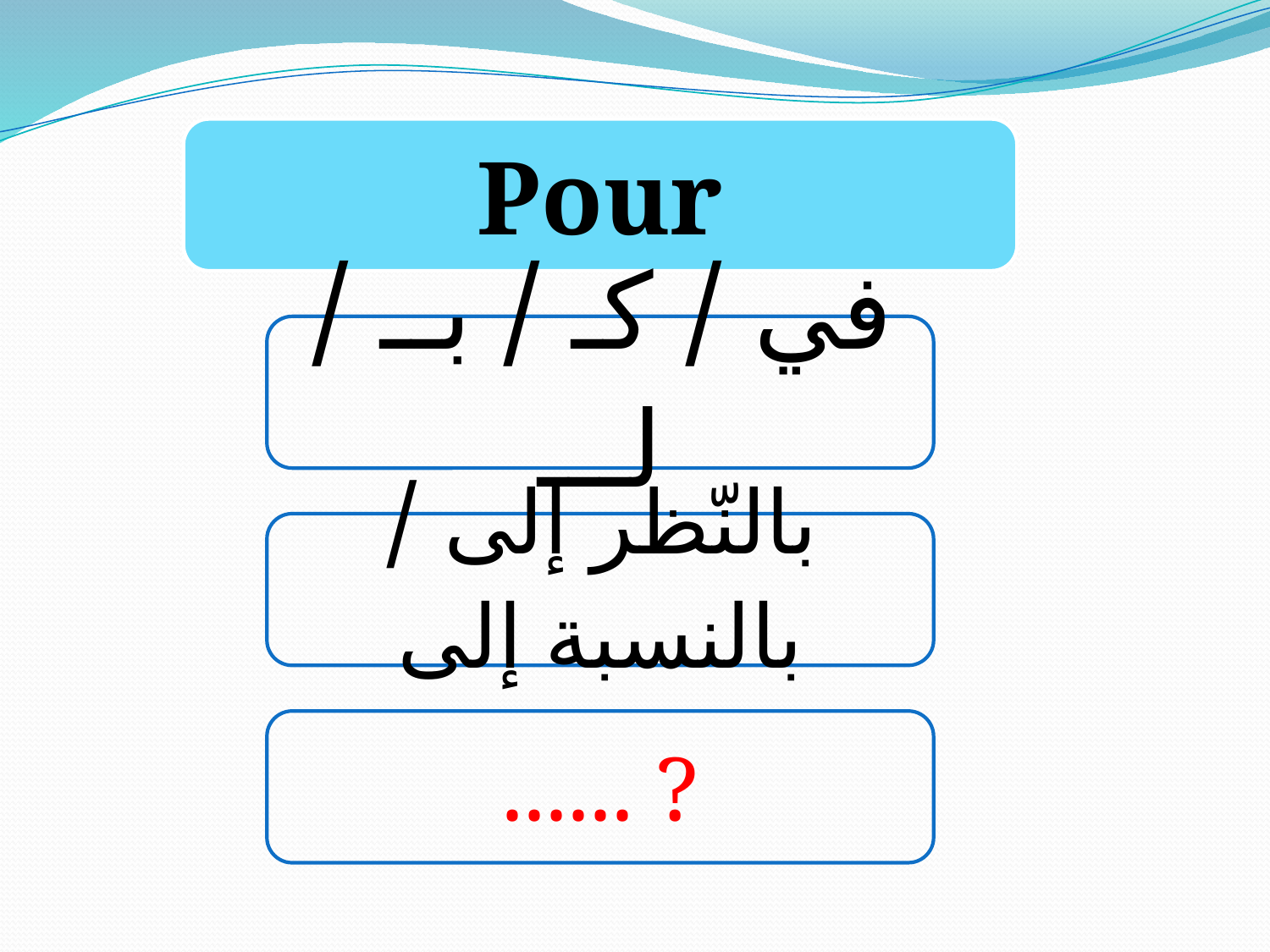

Pour
في / كـ / بــ / لـــ
بالنّظر إلى / بالنسبة إلى